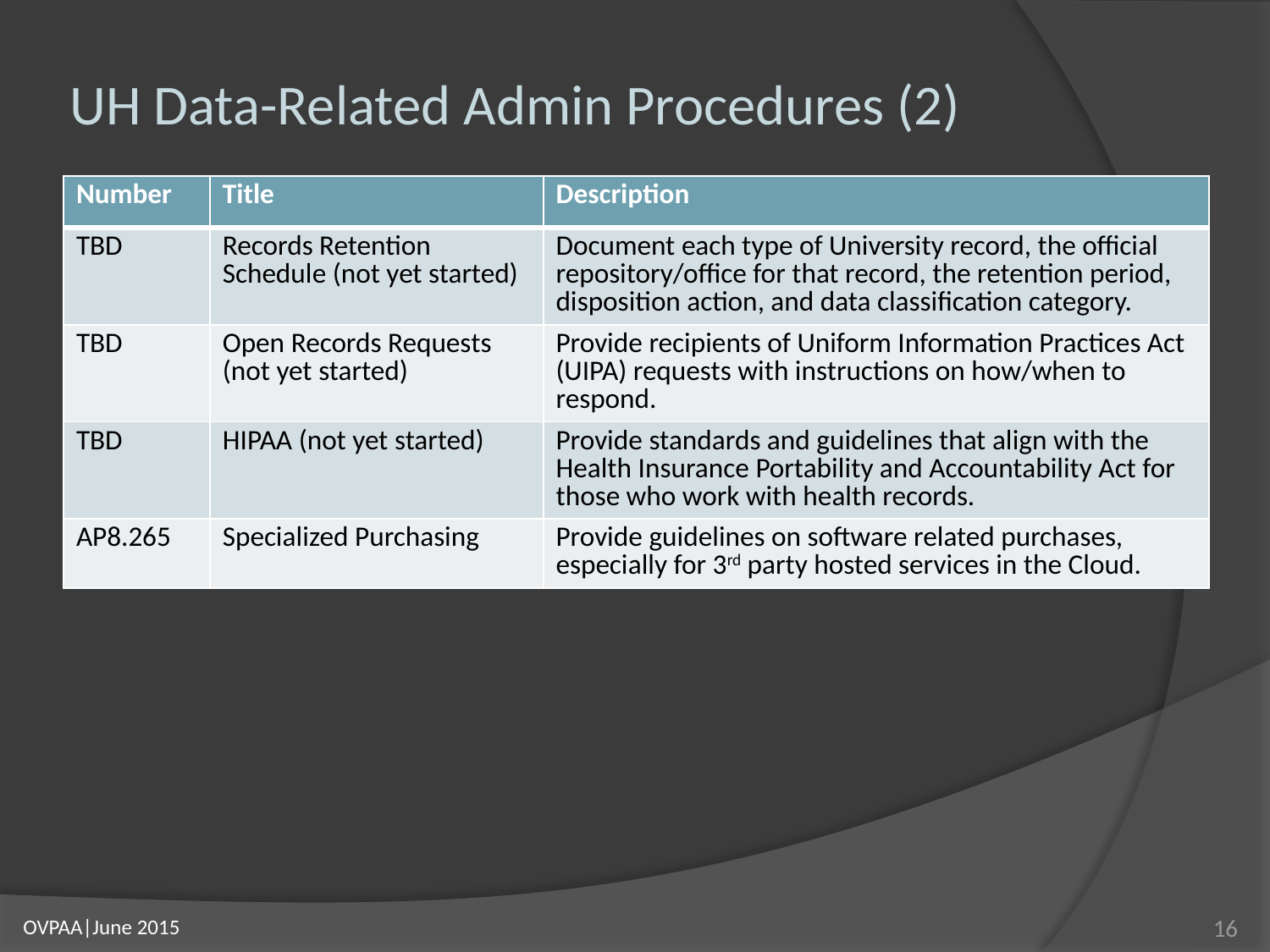

# UH Data-Related Admin Procedures (2)
| Number | Title | Description |
| --- | --- | --- |
| TBD | Records Retention Schedule (not yet started) | Document each type of University record, the official repository/office for that record, the retention period, disposition action, and data classification category. |
| TBD | Open Records Requests (not yet started) | Provide recipients of Uniform Information Practices Act (UIPA) requests with instructions on how/when to respond. |
| TBD | HIPAA (not yet started) | Provide standards and guidelines that align with the Health Insurance Portability and Accountability Act for those who work with health records. |
| AP8.265 | Specialized Purchasing | Provide guidelines on software related purchases, especially for 3rd party hosted services in the Cloud. |
16